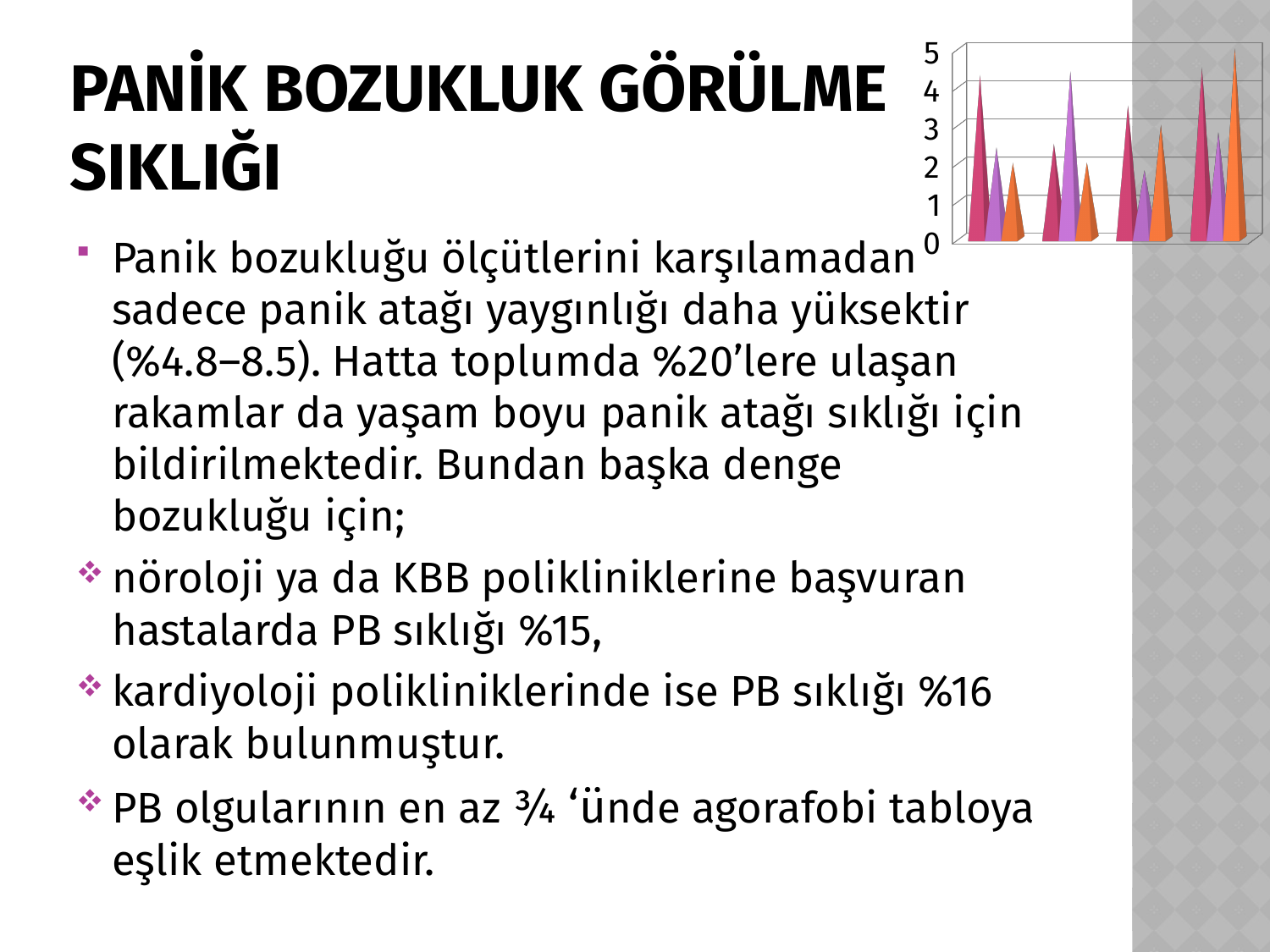

[unsupported chart]

# PANİK BOZUKLUK GÖRÜLME SIKLIĞI
Panik bozukluğu ölçütlerini karşılamadan sadece panik atağı yaygınlığı daha yüksektir (%4.8–8.5). Hatta toplumda %20’lere ulaşan rakamlar da yaşam boyu panik atağı sıklığı için bildirilmektedir. Bundan başka denge bozukluğu için;
nöroloji ya da KBB polikliniklerine başvuran hastalarda PB sıklığı %15,
kardiyoloji polikliniklerinde ise PB sıklığı %16 olarak bulunmuştur.
PB olgularının en az ¾ ‘ünde agorafobi tabloya eşlik etmektedir.